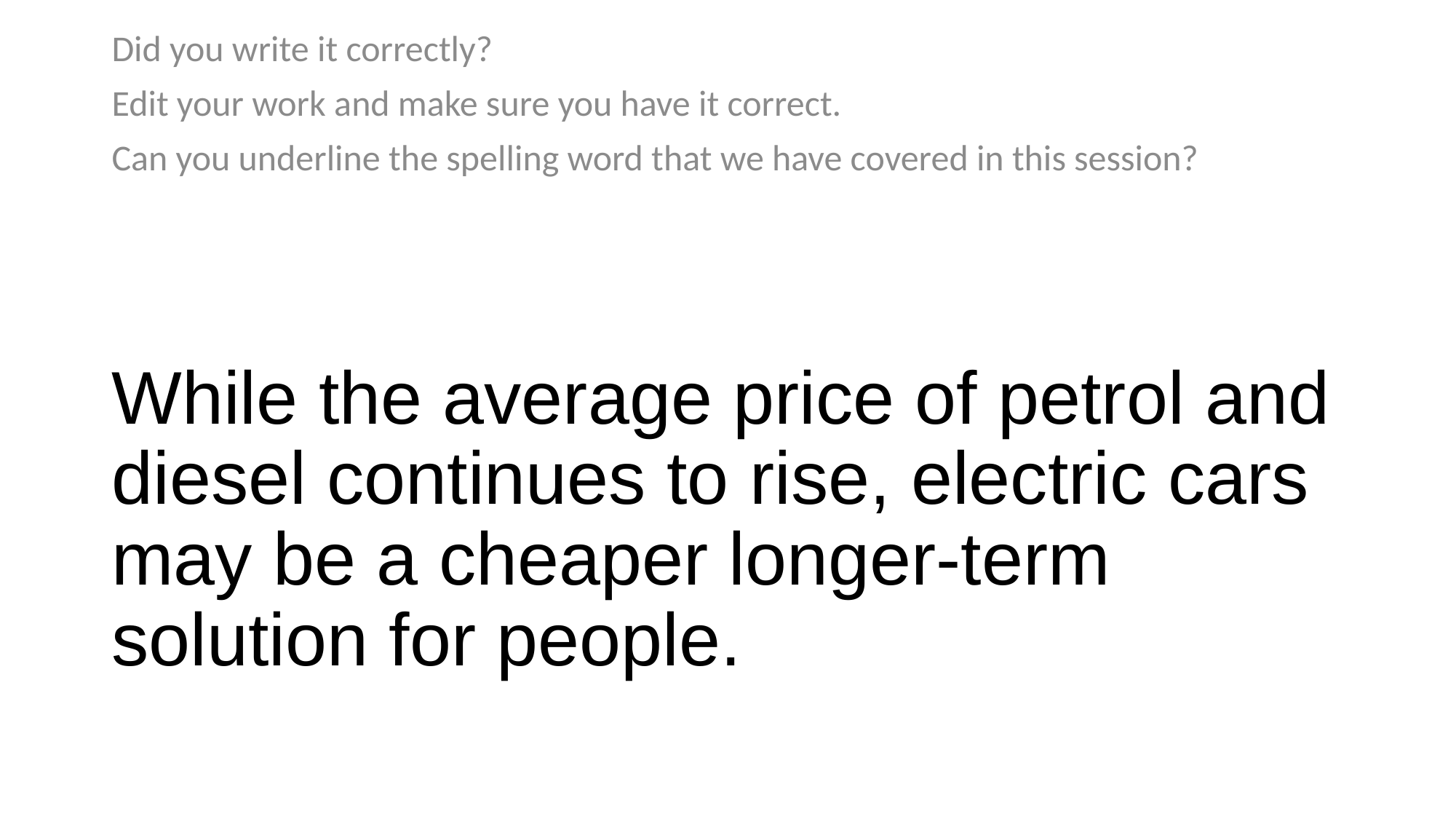

Did you write it correctly?
Edit your work and make sure you have it correct.
Can you underline the spelling word that we have covered in this session?
# While the average price of petrol and diesel continues to rise, electric cars may be a cheaper longer-term solution for people.